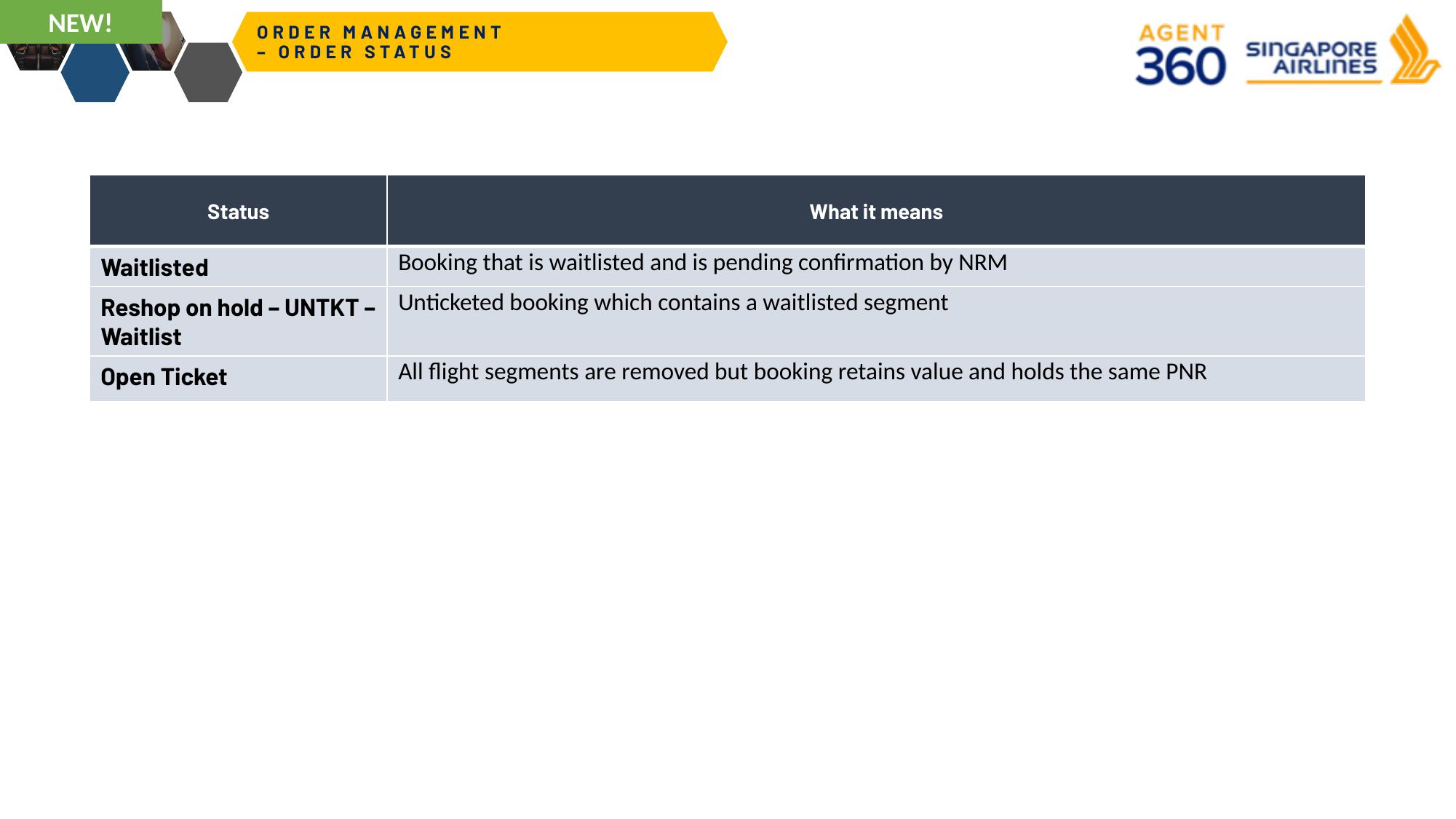

NEW!
ORDER MANAGEMENT
– ORDER STATUS
| Status | What it means |
| --- | --- |
| Waitlisted | Booking that is waitlisted and is pending confirmation by NRM |
| Reshop on hold – UNTKT – Waitlist | Unticketed booking which contains a waitlisted segment |
| Open Ticket | All flight segments are removed but booking retains value and holds the same PNR |